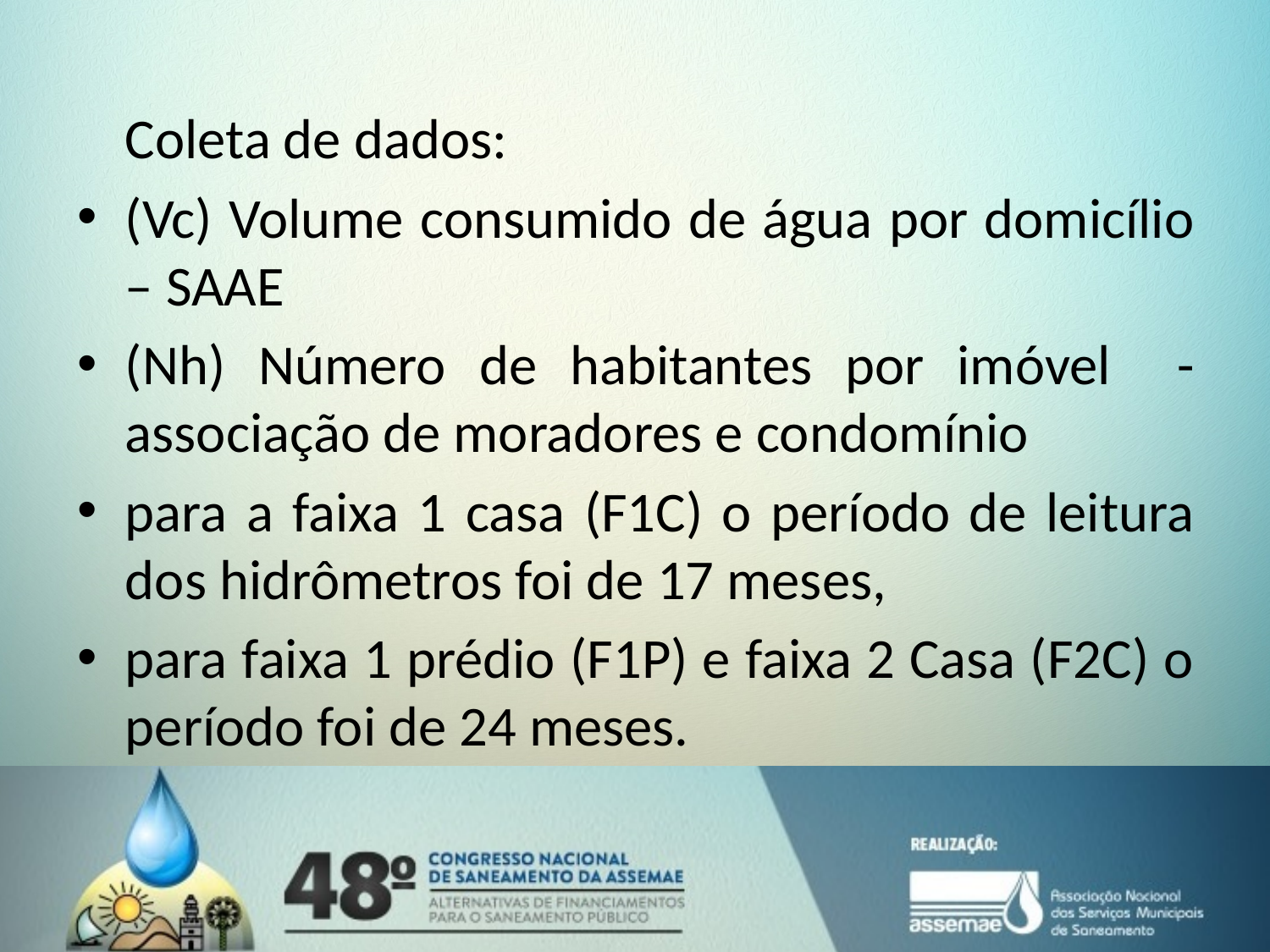

Coleta de dados:
(Vc) Volume consumido de água por domicílio – SAAE
(Nh) Número de habitantes por imóvel  - associação de moradores e condomínio
para a faixa 1 casa (F1C) o período de leitura dos hidrômetros foi de 17 meses,
para faixa 1 prédio (F1P) e faixa 2 Casa (F2C) o período foi de 24 meses.